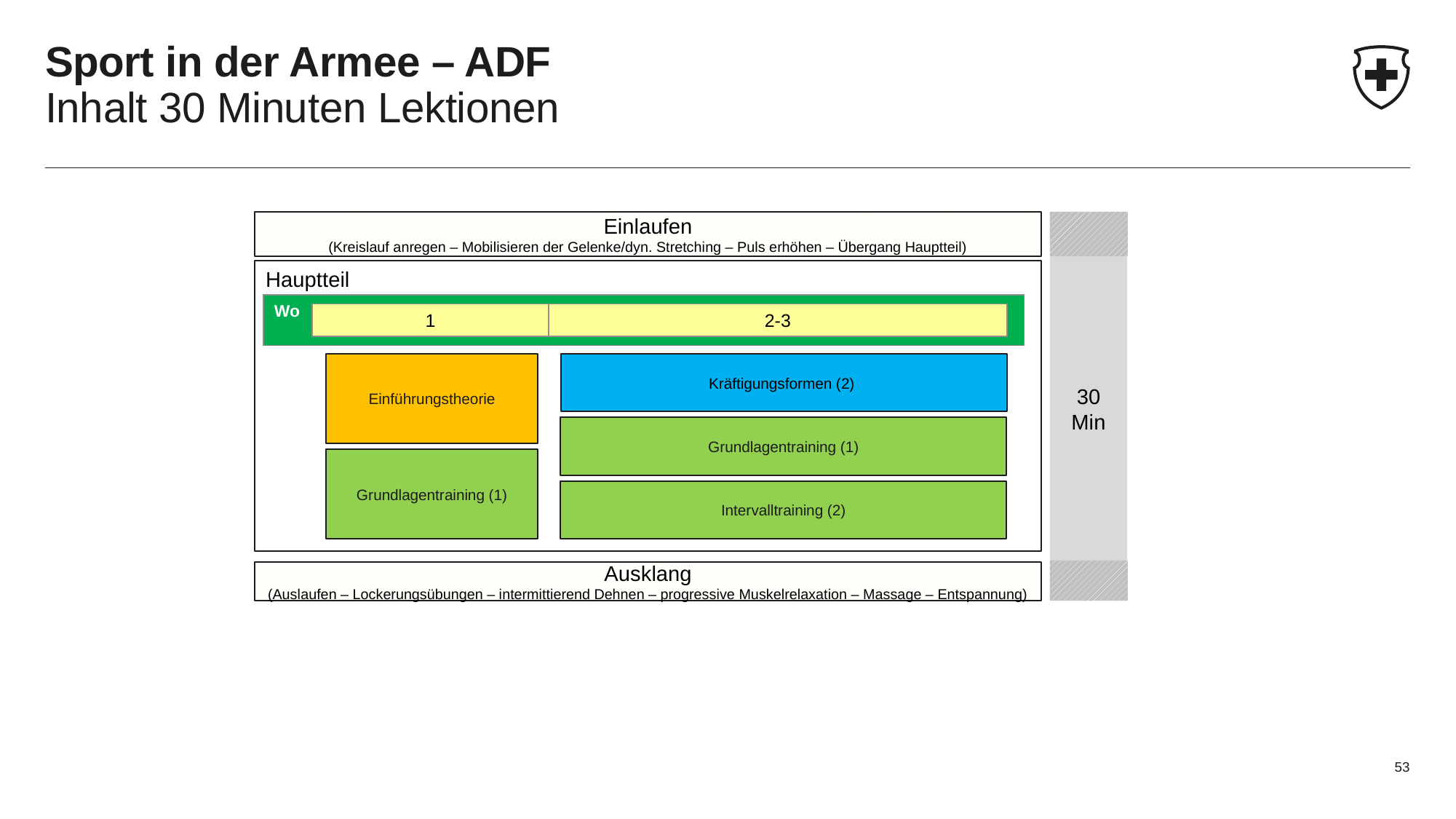

# Sport in der Armee – ADF Inhalt 30 Minuten Lektionen
Einlaufen
(Kreislauf anregen – Mobilisieren der Gelenke/dyn. Stretching – Puls erhöhen – Übergang Hauptteil)

30 Min
Hauptteil
Wo

1
2-3
Kräftigungsformen (2)
Einführungstheorie
Grundlagentraining (1)
Grundlagentraining (1)
Intervalltraining (2)

Ausklang
(Auslaufen – Lockerungsübungen – intermittierend Dehnen – progressive Muskelrelaxation – Massage – Entspannung)
53